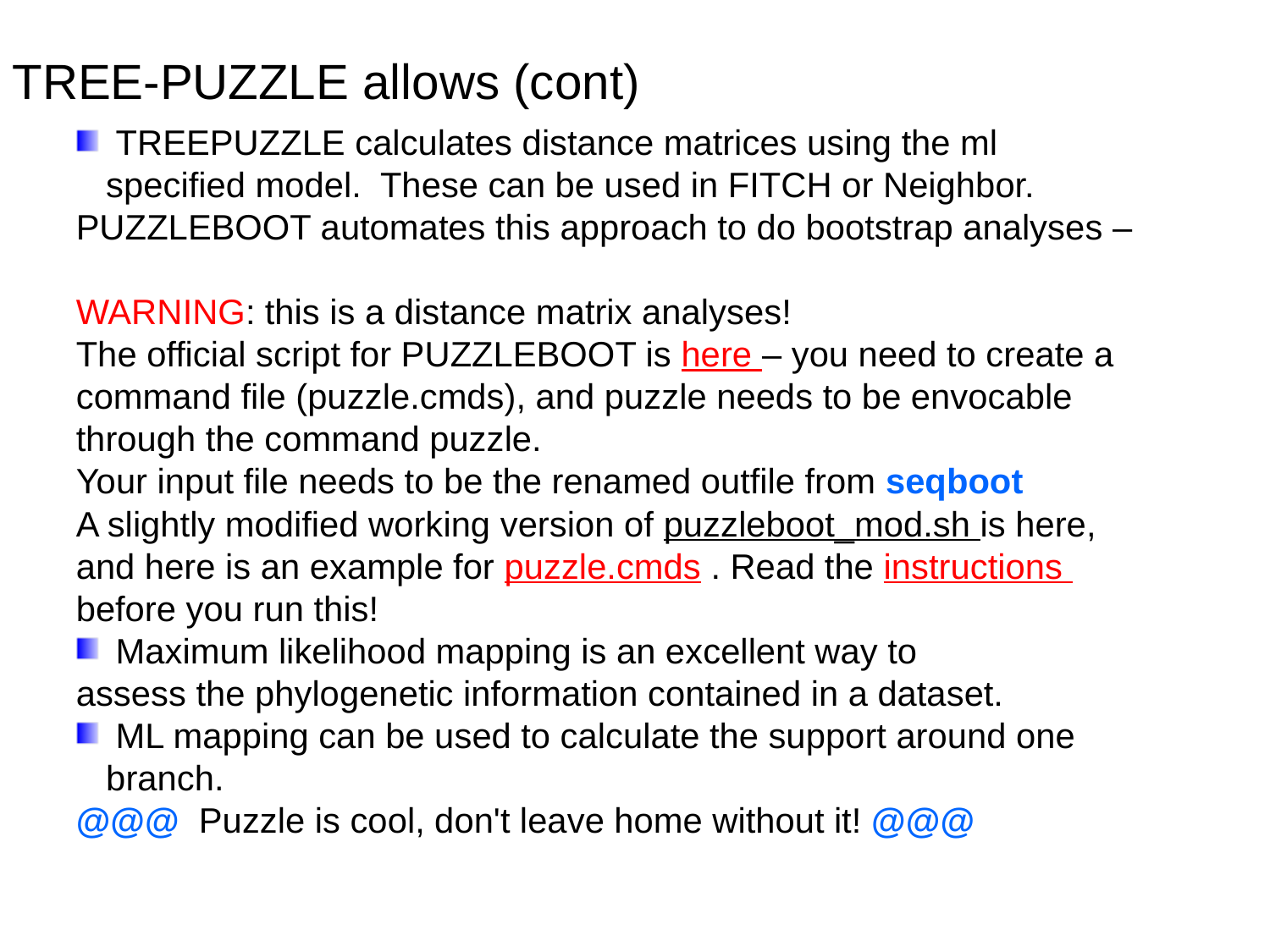

TREE-PUZZLE allows (cont)
 TREEPUZZLE calculates distance matrices using the ml specified model.  These can be used in FITCH or Neighbor.
PUZZLEBOOT automates this approach to do bootstrap analyses –
WARNING: this is a distance matrix analyses!
The official script for PUZZLEBOOT is here – you need to create a command file (puzzle.cmds), and puzzle needs to be envocable through the command puzzle.
Your input file needs to be the renamed outfile from seqboot
A slightly modified working version of puzzleboot_mod.sh is here, and here is an example for puzzle.cmds . Read the instructions before you run this!
 Maximum likelihood mapping is an excellent way to
assess the phylogenetic information contained in a dataset.
 ML mapping can be used to calculate the support around one branch.
@@@  Puzzle is cool, don't leave home without it! @@@